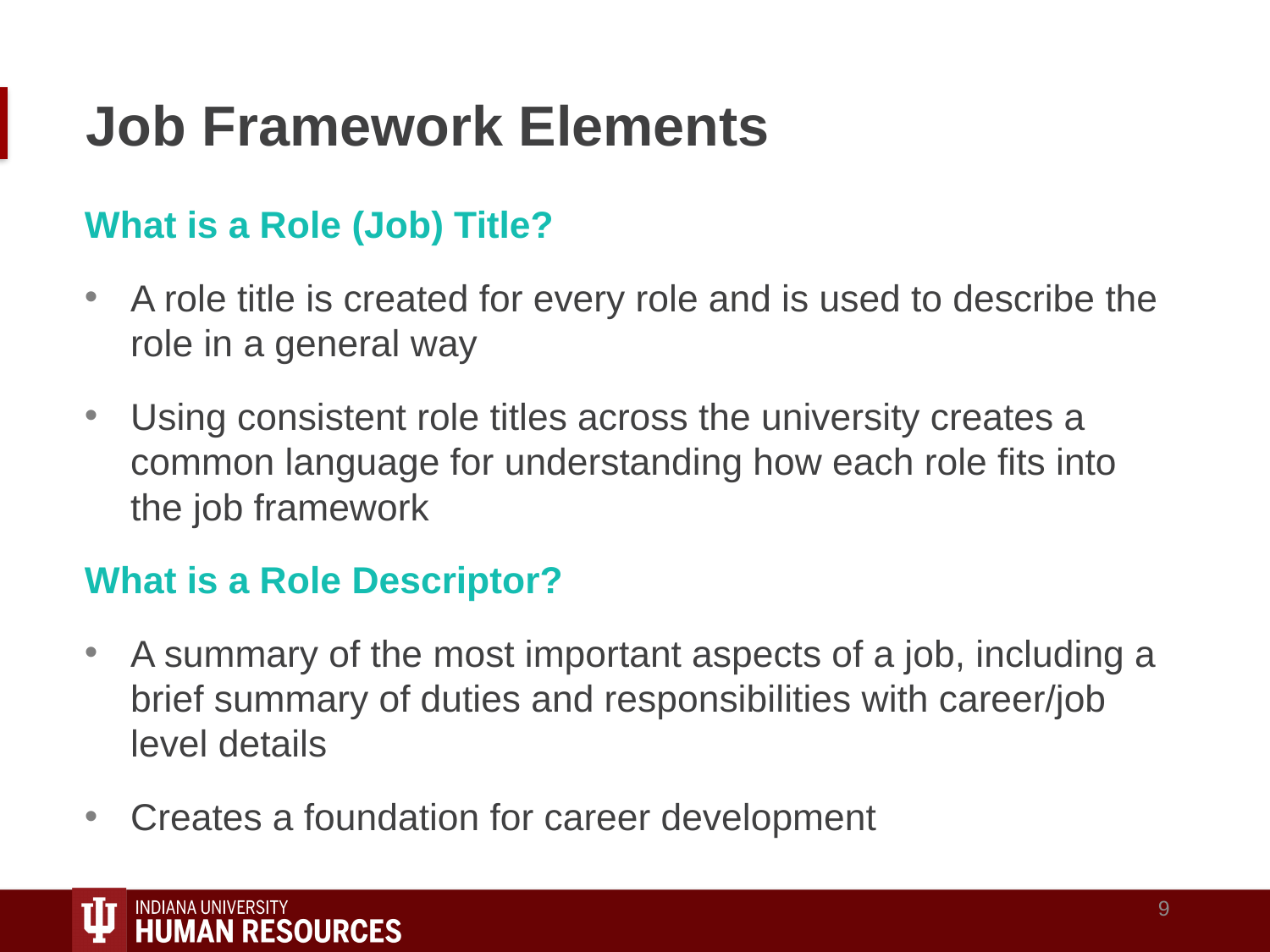

# Job Framework Elements
What is a Role (Job) Title?
A role title is created for every role and is used to describe the role in a general way
Using consistent role titles across the university creates a common language for understanding how each role fits into the job framework
What is a Role Descriptor?
A summary of the most important aspects of a job, including a brief summary of duties and responsibilities with career/job level details
Creates a foundation for career development

9